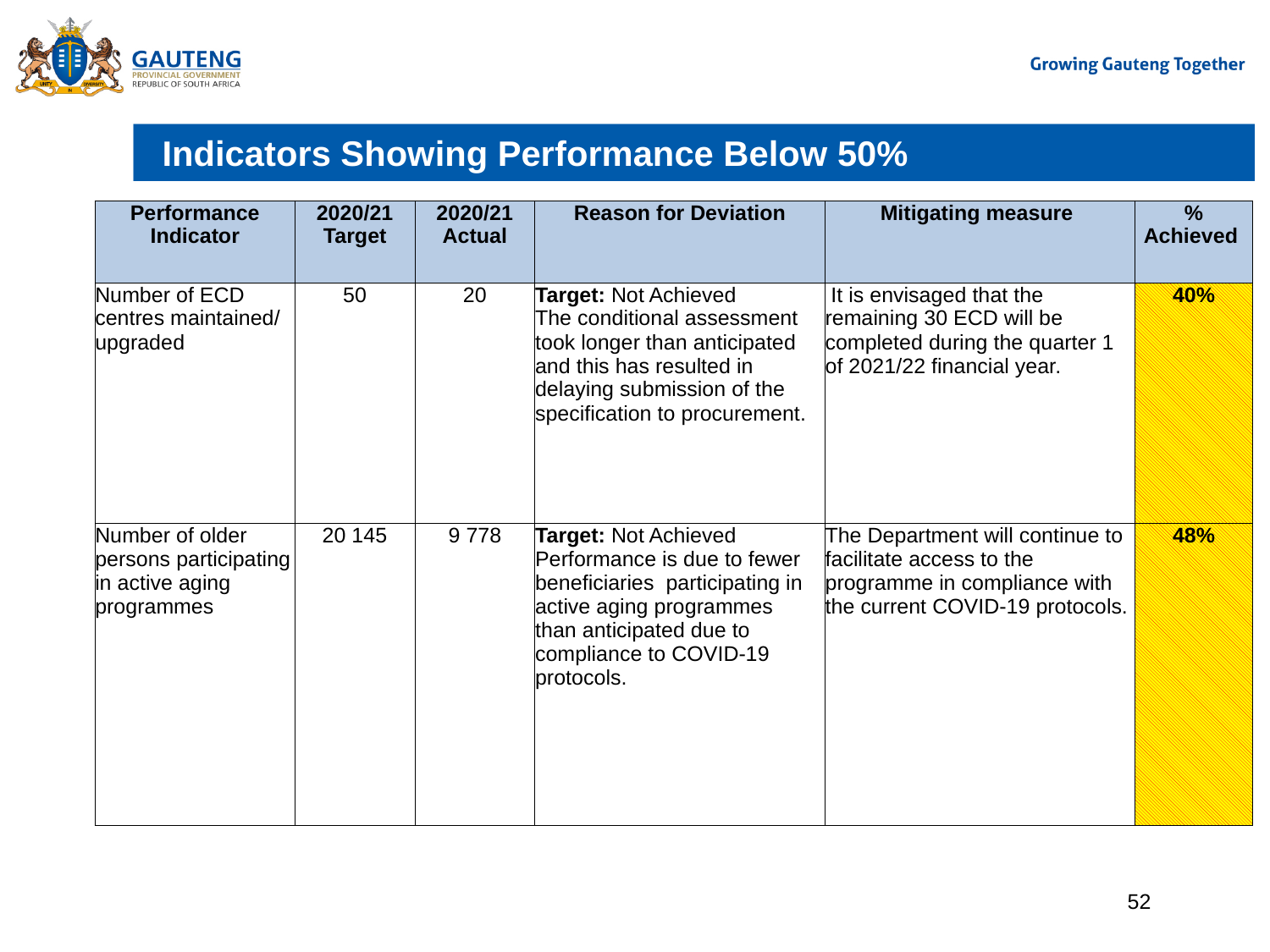

# Indicators Showing Performance Below 50%
| Performance Indicator | 2020/21 Target | 2020/21 Actual | Reason for Deviation | Mitigating measure | % Achieved |
| --- | --- | --- | --- | --- | --- |
| Number of ECD centres maintained/ upgraded | 50 | 20 | Target: Not Achieved The conditional assessment took longer than anticipated and this has resulted in delaying submission of the specification to procurement. | It is envisaged that the remaining 30 ECD will be completed during the quarter 1 of 2021/22 financial year. | 40% |
| Number of older persons participating in active aging programmes | 20 145 | 9 778 | Target: Not Achieved Performance is due to fewer beneficiaries participating in active aging programmes than anticipated due to compliance to COVID-19 protocols. | The Department will continue to facilitate access to the programme in compliance with the current COVID-19 protocols. | 48% |
52